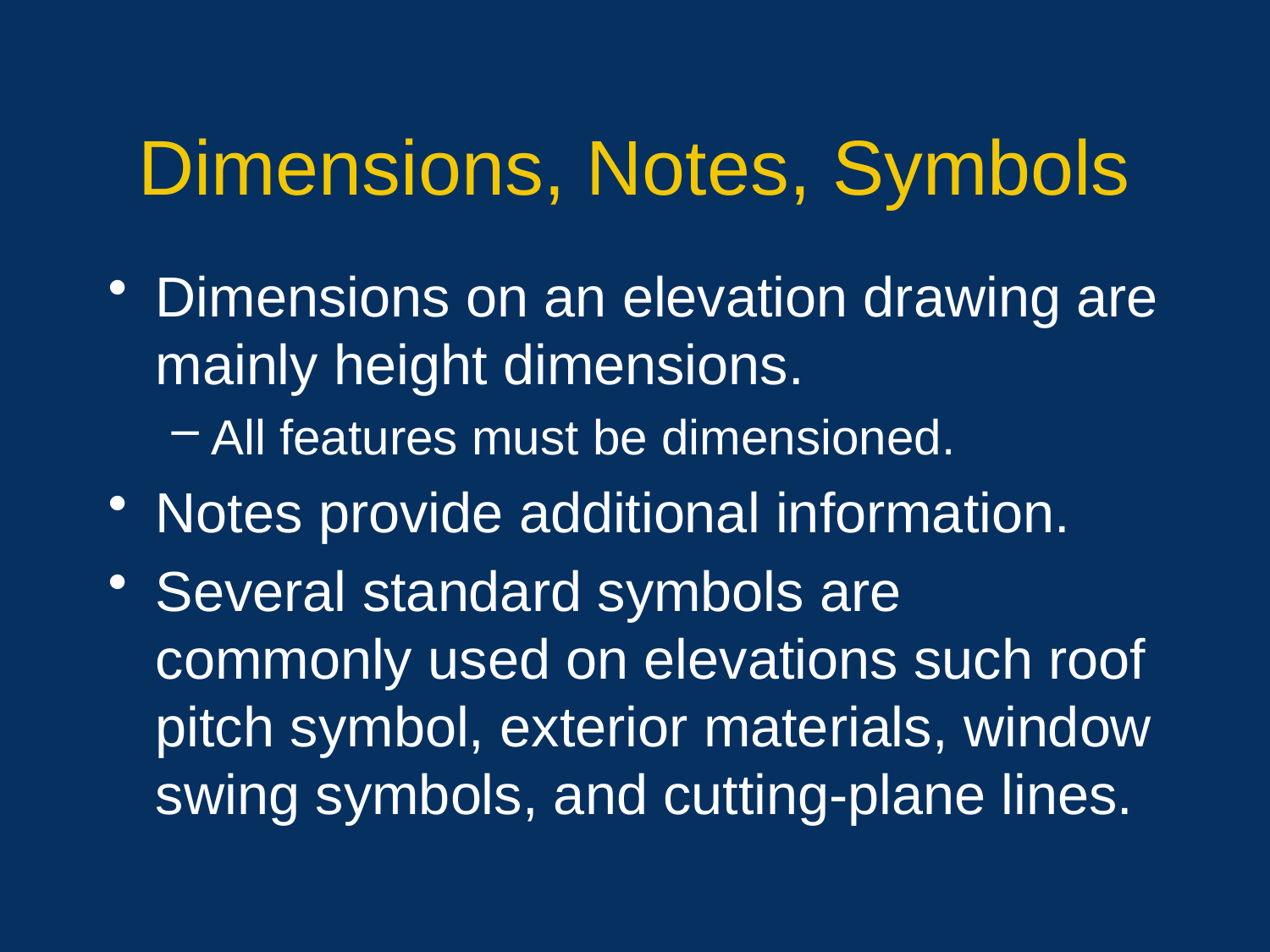

# Dimensions, Notes, Symbols
Dimensions on an elevation drawing are mainly height dimensions.
All features must be dimensioned.
Notes provide additional information.
Several standard symbols are commonly used on elevations such roof pitch symbol, exterior materials, window swing symbols, and cutting-plane lines.
14